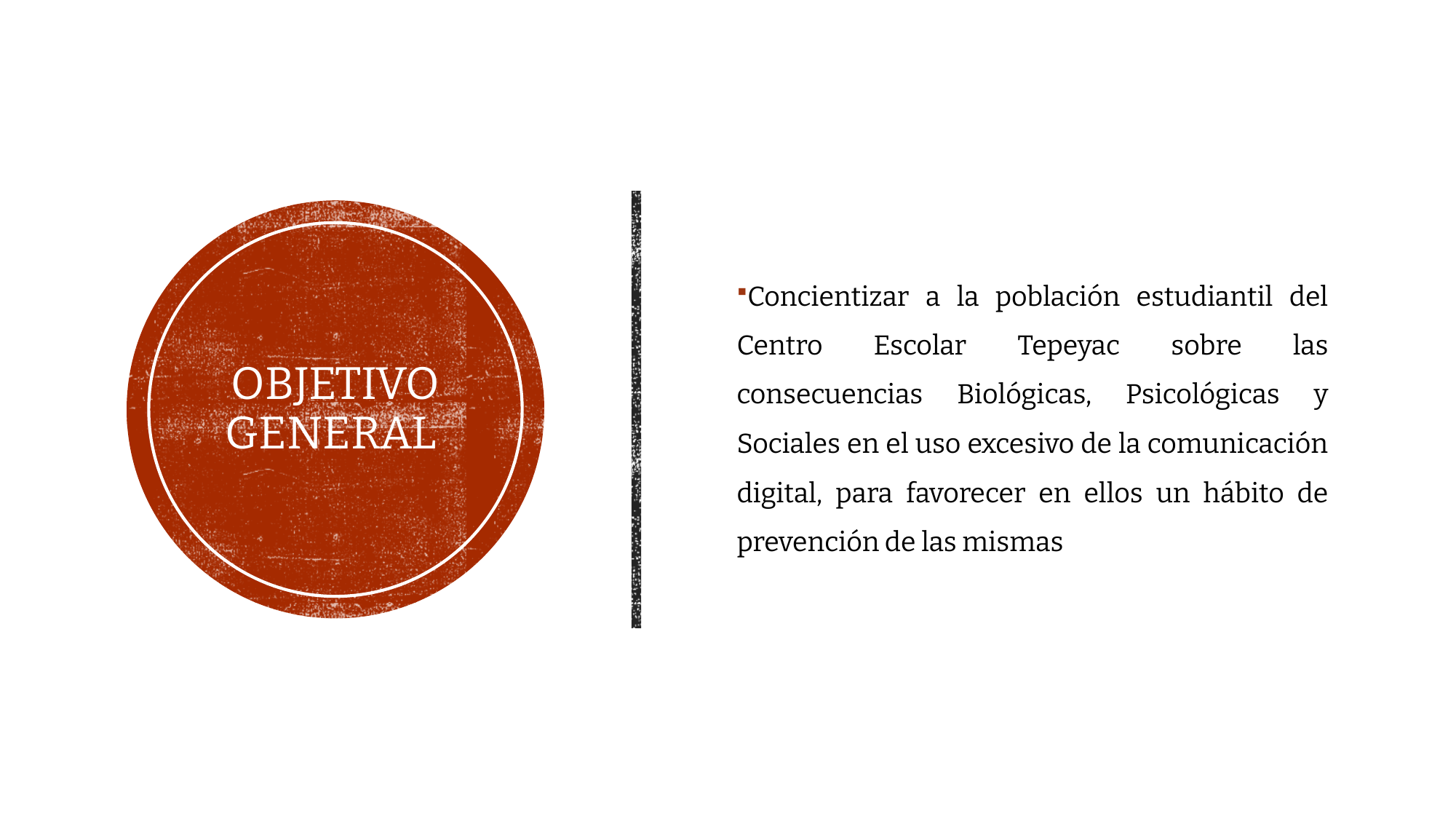

Concientizar a la población estudiantil del Centro Escolar Tepeyac sobre las consecuencias Biológicas, Psicológicas y Sociales en el uso excesivo de la comunicación digital, para favorecer en ellos un hábito de prevención de las mismas

# Objetivo general